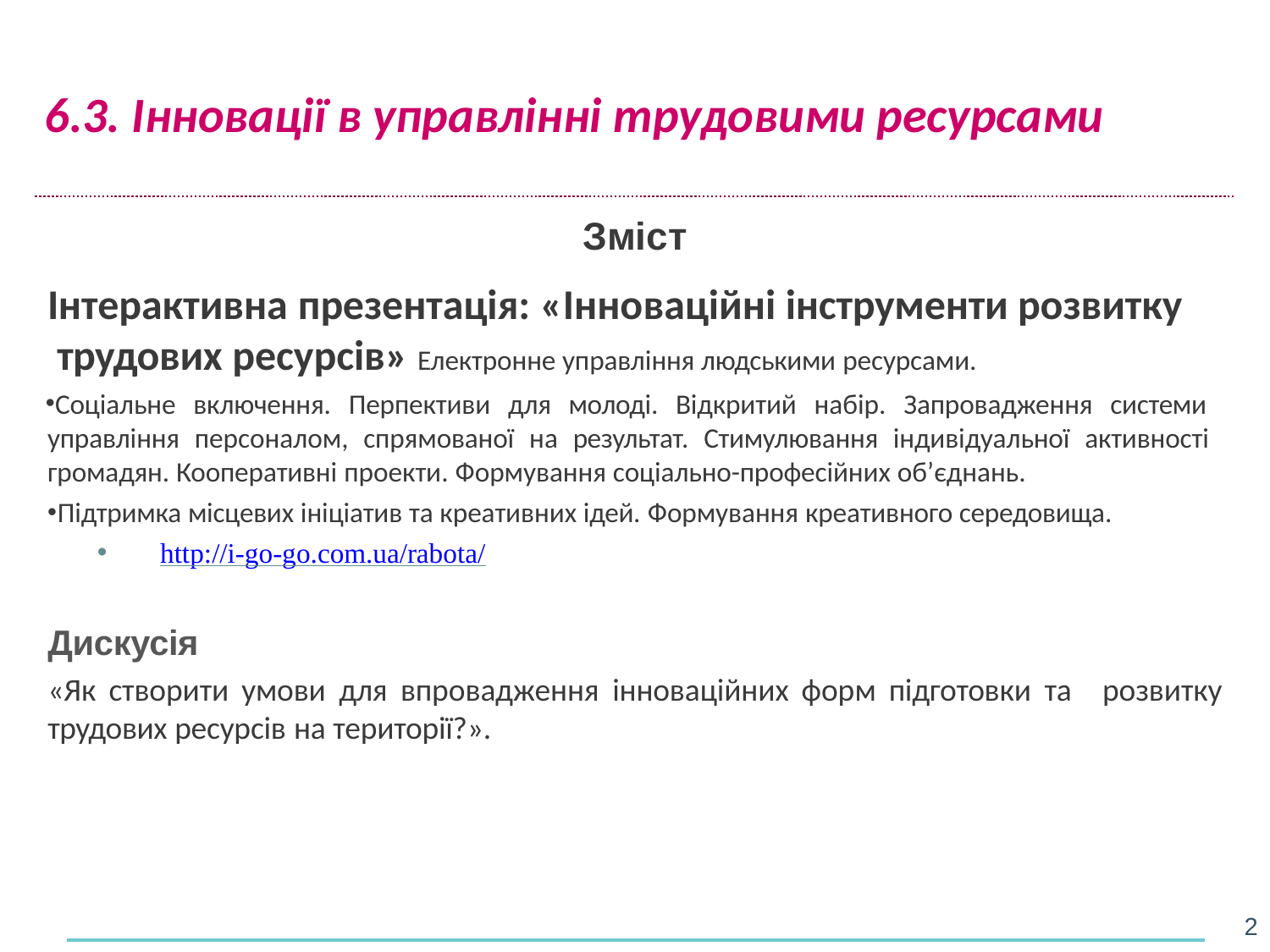

# 6.3. Інновації в управлінні трудовими ресурсами
Зміст
Інтерактивна презентація: «Інноваційні інструменти розвитку  трудових ресурсів» Електронне управління людськими ресурсами.
Соціальне включення. Перпективи для молоді. Відкритий набір. Запровадження системи  управління персоналом, спрямованої на результат. Стимулювання індивідуальної активності  громадян. Кооперативні проекти. Формування соціально-професійних об’єднань.
Підтримка місцевих ініціатив та креативних ідей. Формування креативного середовища.
http://i-go-go.com.ua/rabota/

Дискусія
«Як створити умови для впровадження інноваційних форм підготовки та
трудових ресурсів на території?».
розвитку
2